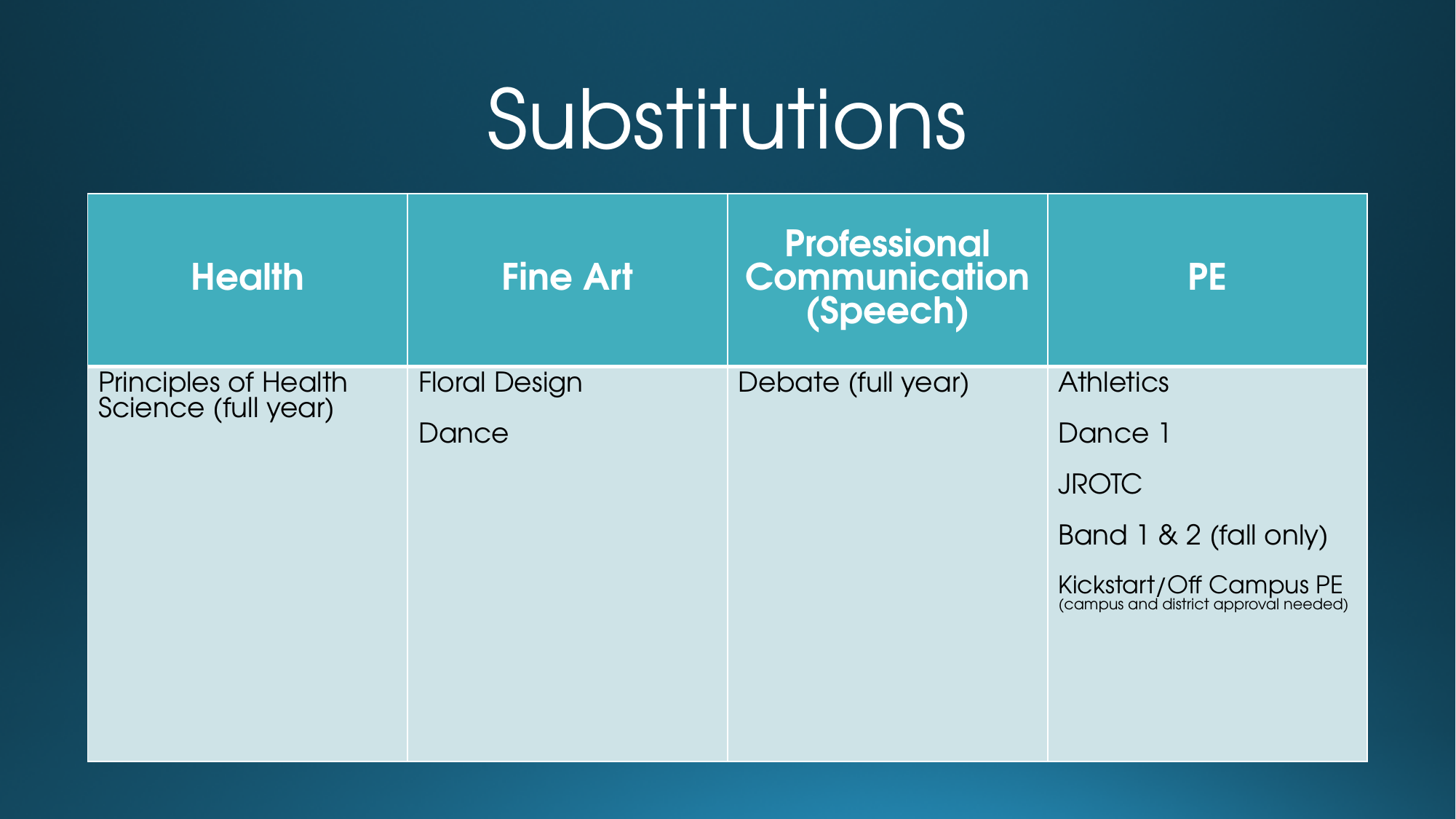

# Substitutions
| Health | Fine Art | Professional Communication (Speech) | PE |
| --- | --- | --- | --- |
| Principles of Health Science (full year) | Floral Design Dance | Debate (full year) | Athletics Dance 1 JROTC Band 1 & 2 (fall only) Kickstart/Off Campus PE (campus and district approval needed) |